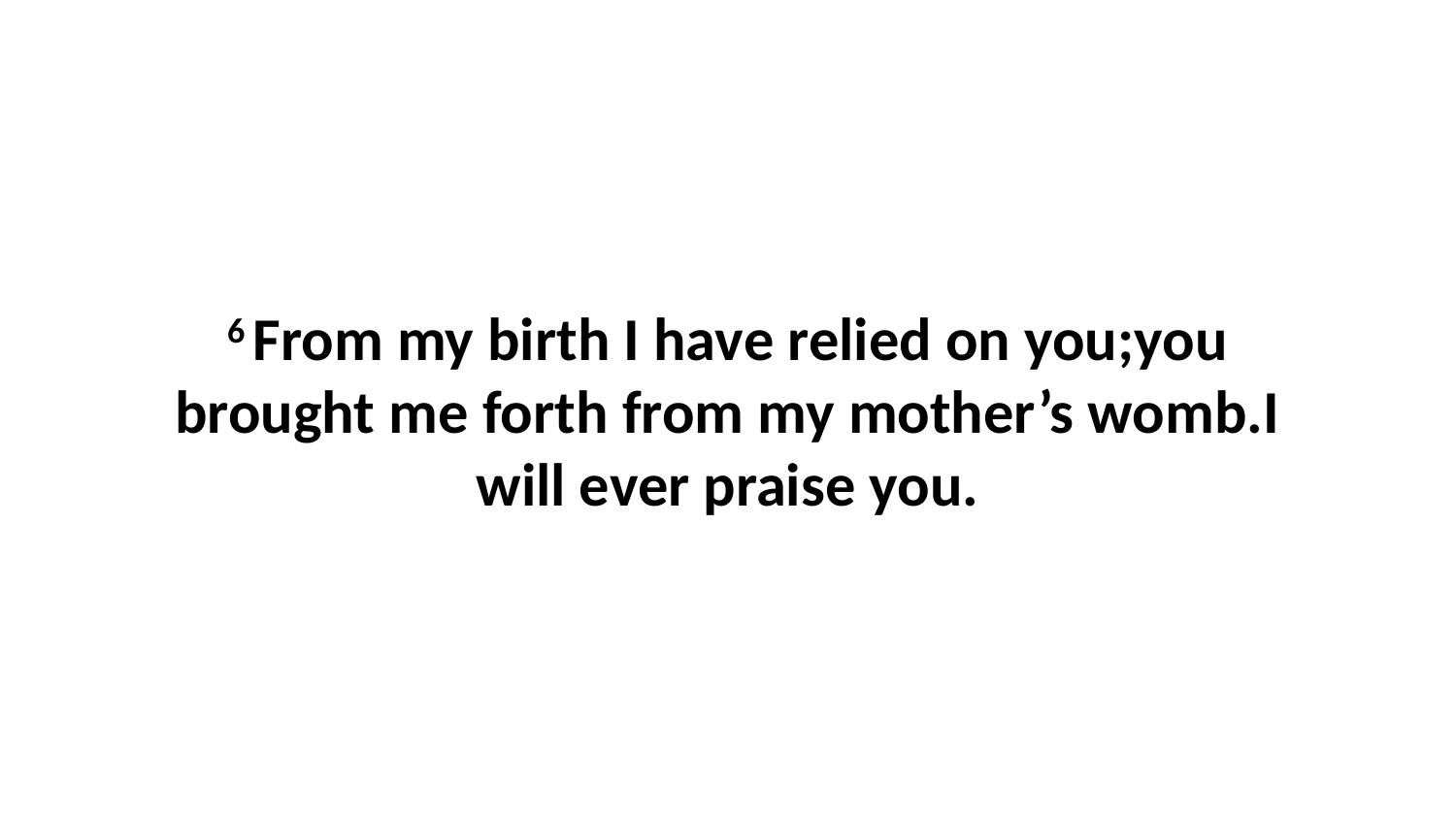

6 From my birth I have relied on you;you brought me forth from my mother’s womb.I will ever praise you.